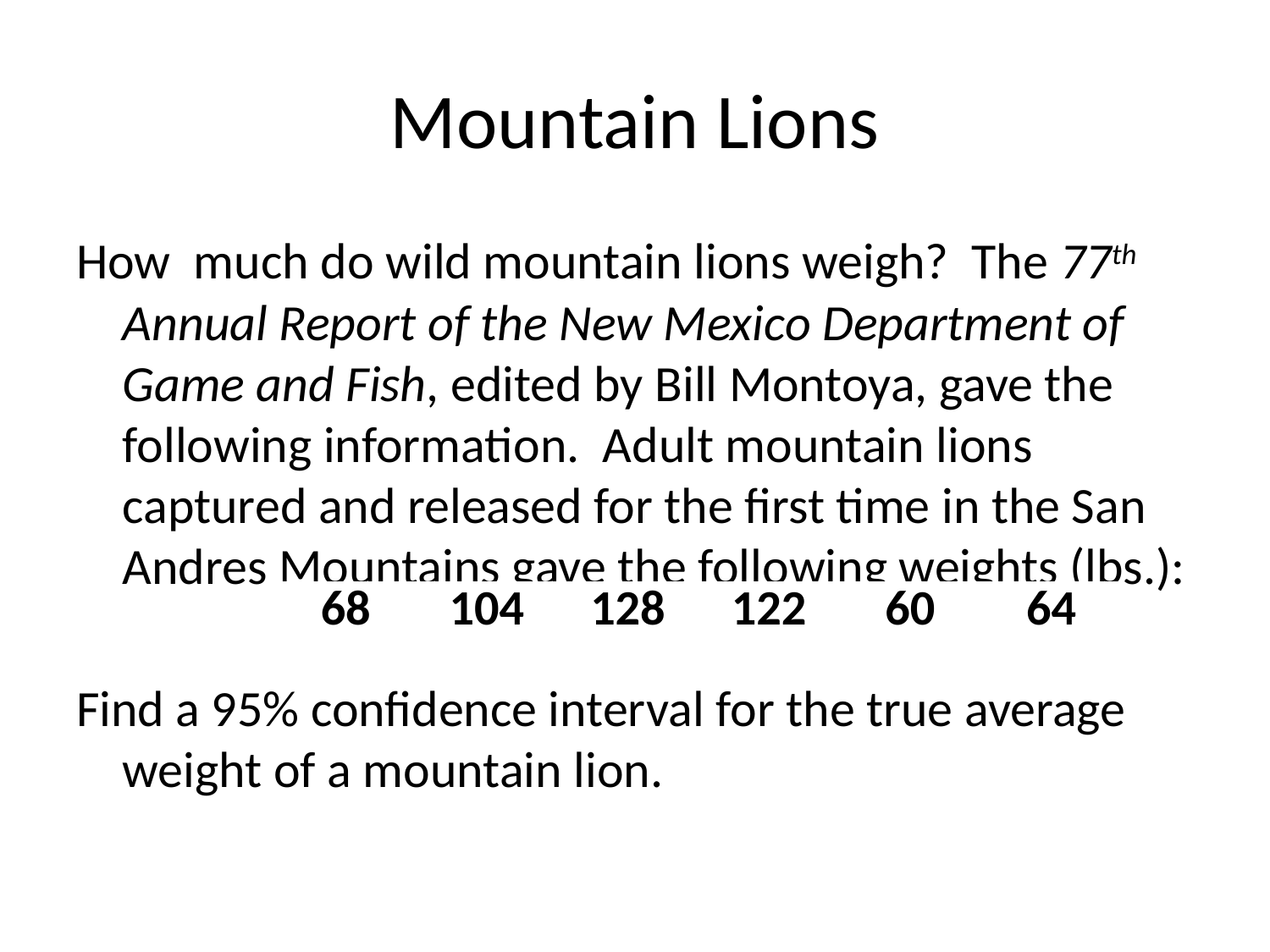

# Mountain Lions
How  much do wild mountain lions weigh?  The 77th Annual Report of the New Mexico Department of Game and Fish, edited by Bill Montoya, gave the following information.  Adult mountain lions captured and released for the first time in the San Andres Mountains gave the following weights (lbs.):

Find a 95% confidence interval for the true average weight of a mountain lion.

| 68 | 104 | 128 | 122 | 60 | 64 |
| --- | --- | --- | --- | --- | --- |